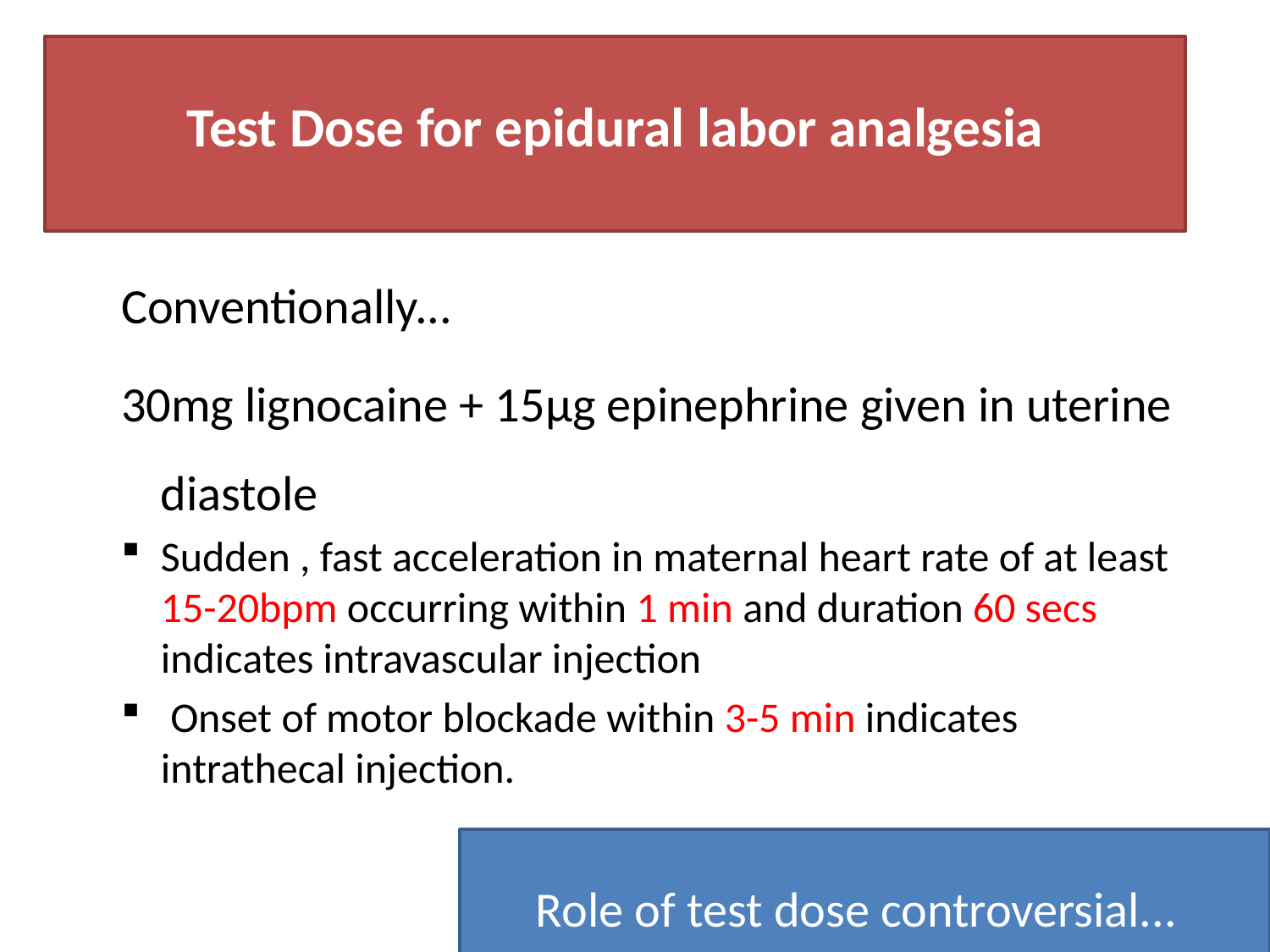

# Test Dose for epidural labor analgesia

Conventionally...
30mg lignocaine + 15μg epinephrine given in uterine diastole
Sudden , fast acceleration in maternal heart rate of at least 15-20bpm occurring within 1 min and duration 60 secs indicates intravascular injection
 Onset of motor blockade within 3-5 min indicates intrathecal injection.

Role of test dose controversial...
43